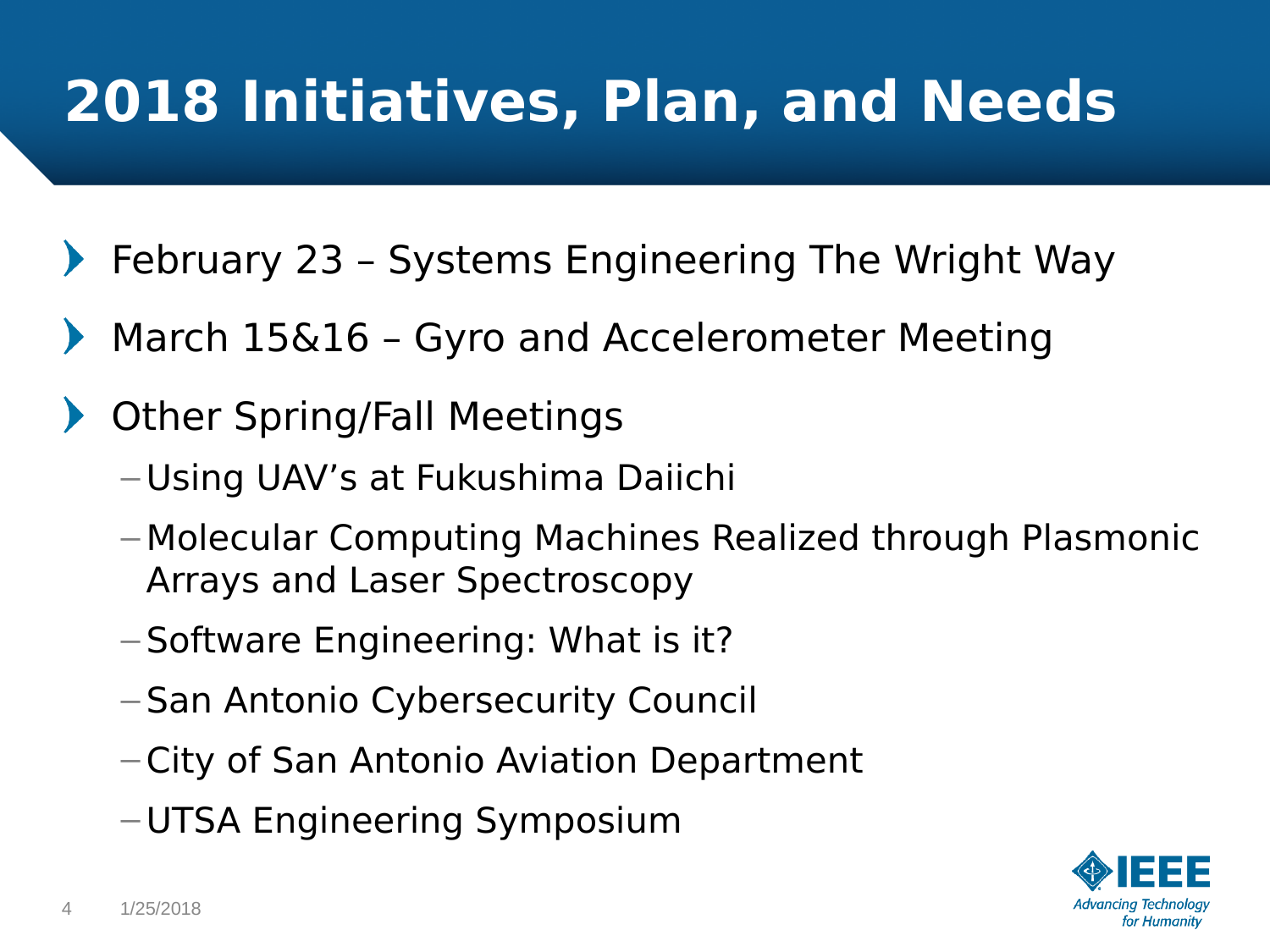

# 2018 Initiatives, Plan, and Needs
February 23 – Systems Engineering The Wright Way
March 15&16 – Gyro and Accelerometer Meeting
Other Spring/Fall Meetings
Using UAV’s at Fukushima Daiichi
Molecular Computing Machines Realized through Plasmonic Arrays and Laser Spectroscopy
Software Engineering: What is it?
San Antonio Cybersecurity Council
City of San Antonio Aviation Department
UTSA Engineering Symposium

4
1/25/2018